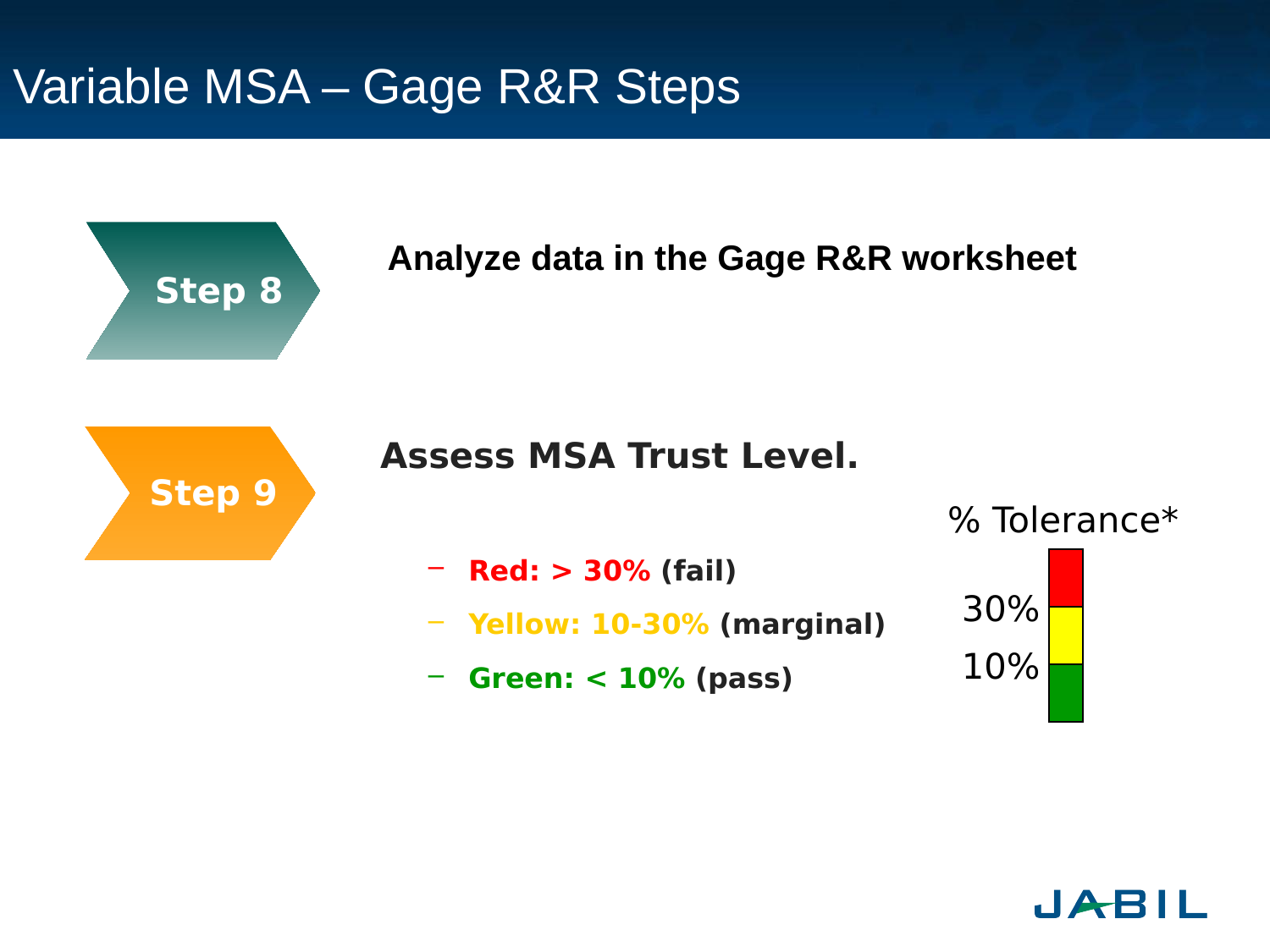

# Variable MSA – Gage R&R Steps

Step 8
Analyze data in the Gage R&R worksheet
Assess MSA Trust Level.

Red: > 30% (fail)
Yellow: 10-30% (marginal)
Green: < 10% (pass)

Step 9
% Tolerance*

30%

10%